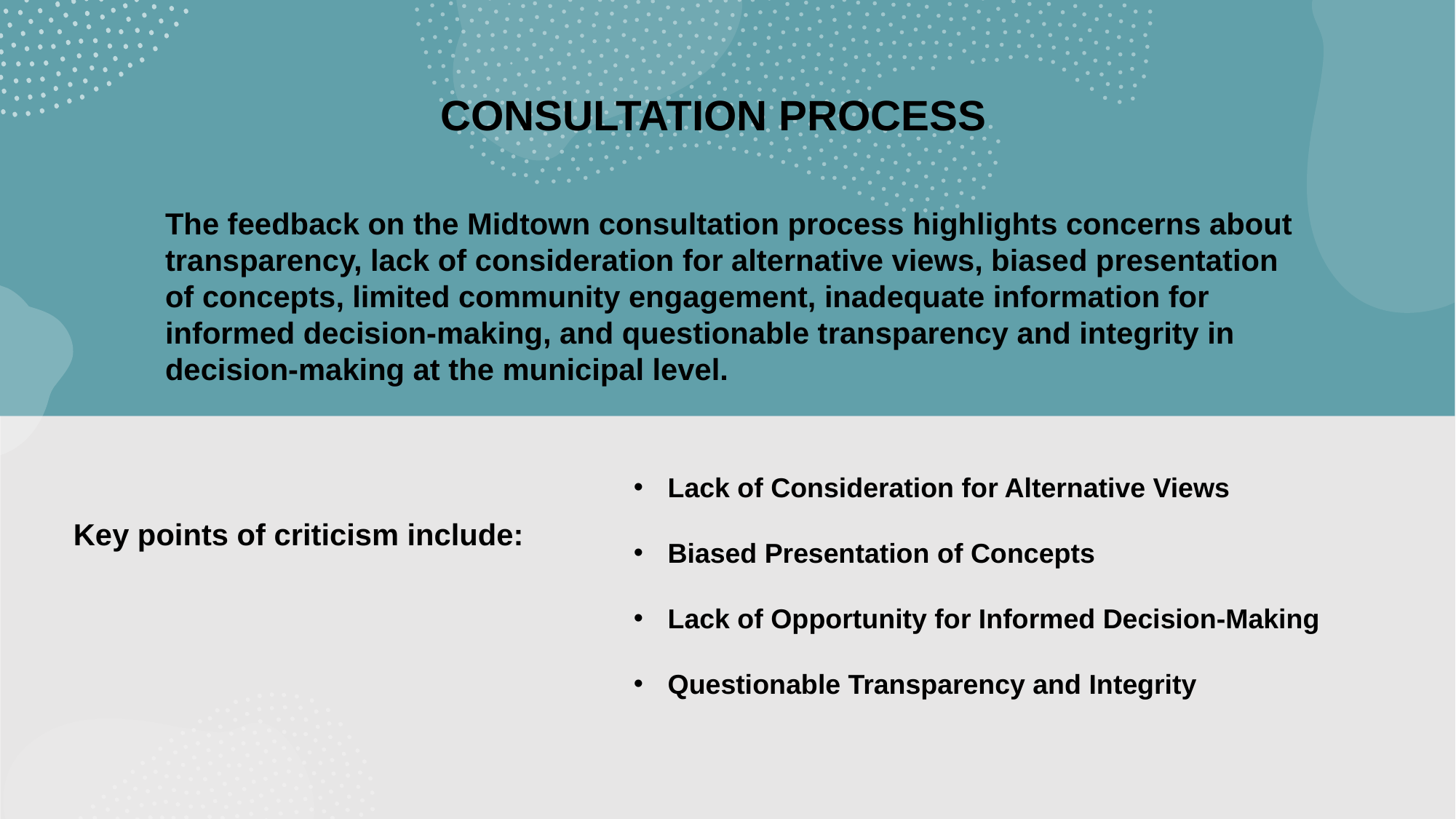

CONSULTATION PROCESS

The feedback on the Midtown consultation process highlights concerns about transparency, lack of consideration for alternative views, biased presentation of concepts, limited community engagement, inadequate information for informed decision-making, and questionable transparency and integrity in decision-making at the municipal level.
Lack of Consideration for Alternative Views

Biased Presentation of Concepts

Lack of Opportunity for Informed Decision-Making

Questionable Transparency and Integrity

Key points of criticism include: